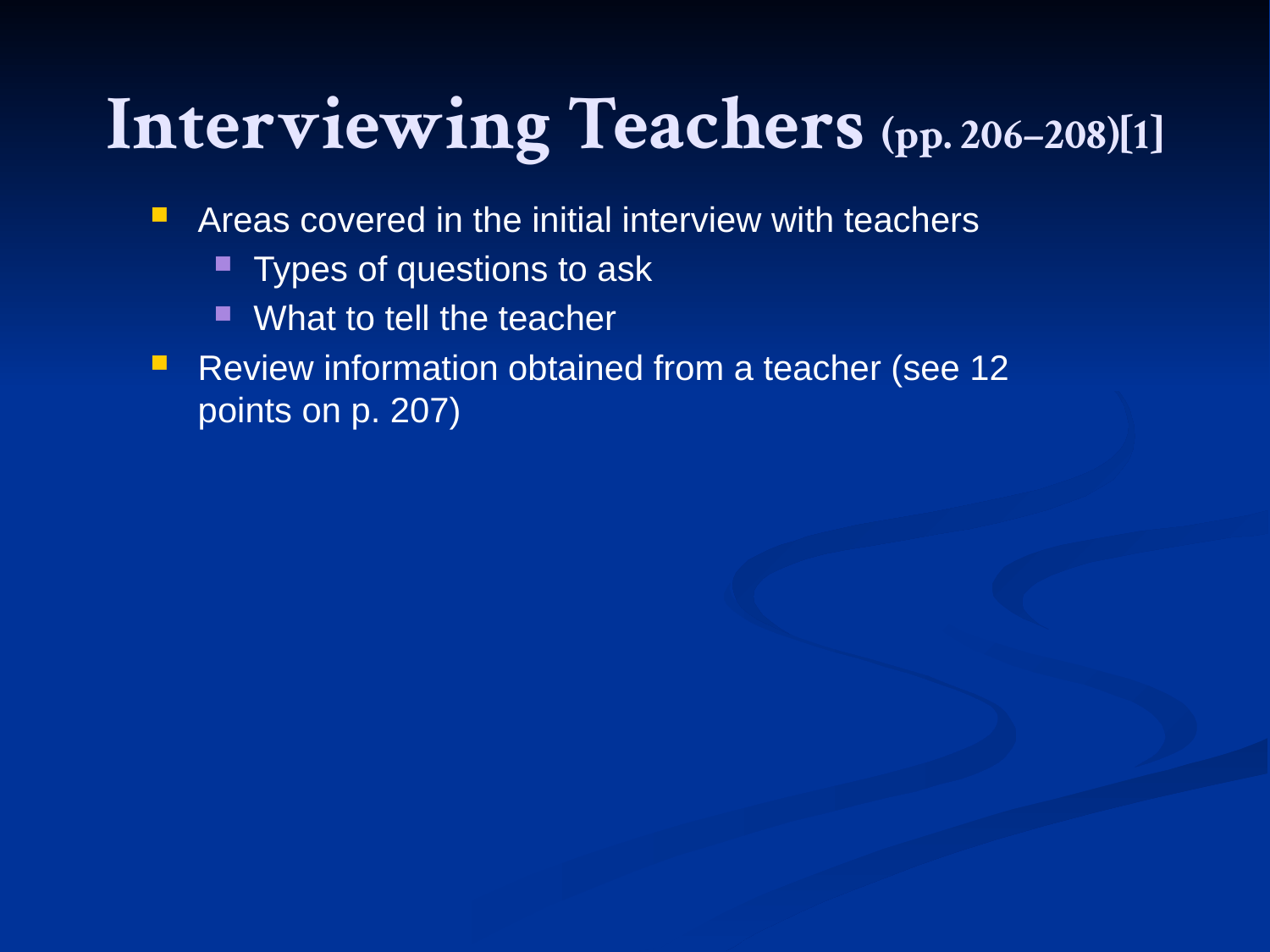

# Interviewing Teachers (pp. 206–208)[1]
Areas covered in the initial interview with teachers
Types of questions to ask
What to tell the teacher
Review information obtained from a teacher (see 12 points on p. 207)